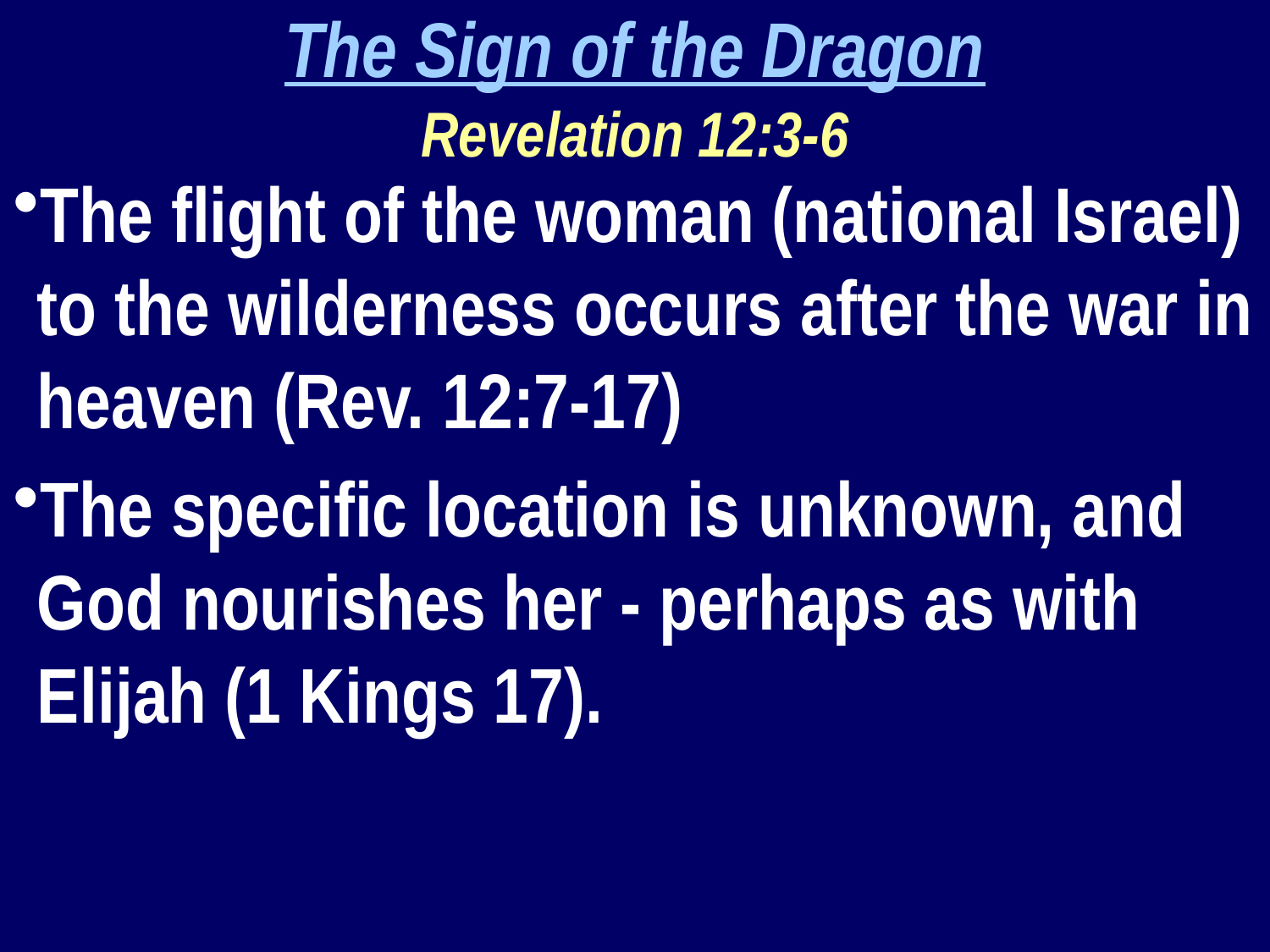

The Sign of the Dragon
Revelation 12:3-6
The flight of the woman (national Israel) to the wilderness occurs after the war in heaven (Rev. 12:7-17)
The specific location is unknown, and God nourishes her - perhaps as with Elijah (1 Kings 17).